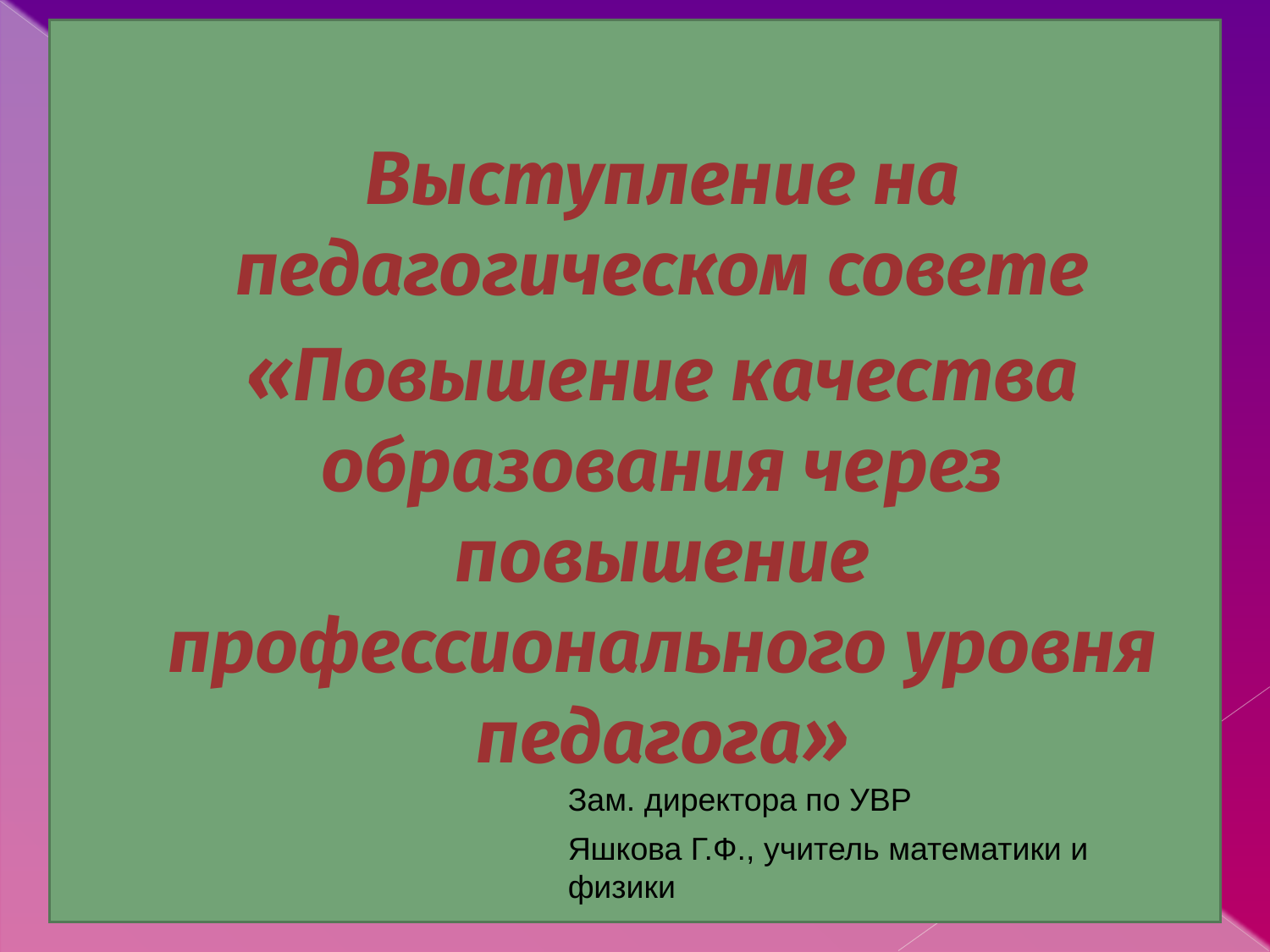

Выступление на педагогическом совете
«Повышение качества образования через повышение профессионального уровня педагога»

Зам. директора по УВР
Яшкова Г.Ф., учитель математики и физики